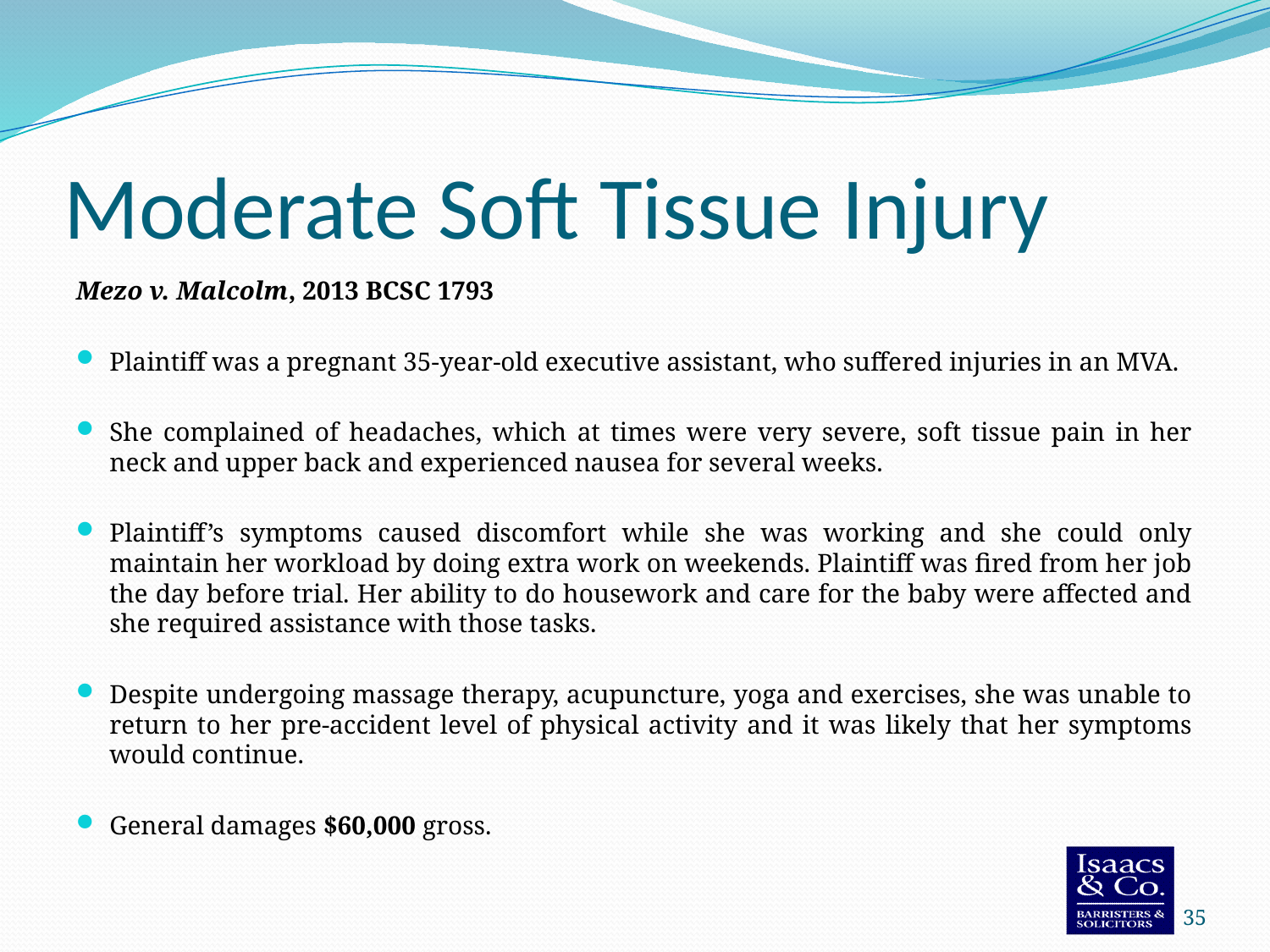

# Moderate Soft Tissue Injury
Mezo v. Malcolm, 2013 BCSC 1793

Plaintiff was a pregnant 35-year-old executive assistant, who suffered injuries in an MVA.

She complained of headaches, which at times were very severe, soft tissue pain in her neck and upper back and experienced nausea for several weeks.

Plaintiff’s symptoms caused discomfort while she was working and she could only maintain her workload by doing extra work on weekends. Plaintiff was fired from her job the day before trial. Her ability to do housework and care for the baby were affected and she required assistance with those tasks.

Despite undergoing massage therapy, acupuncture, yoga and exercises, she was unable to return to her pre-accident level of physical activity and it was likely that her symptoms would continue.

General damages $60,000 gross.
35